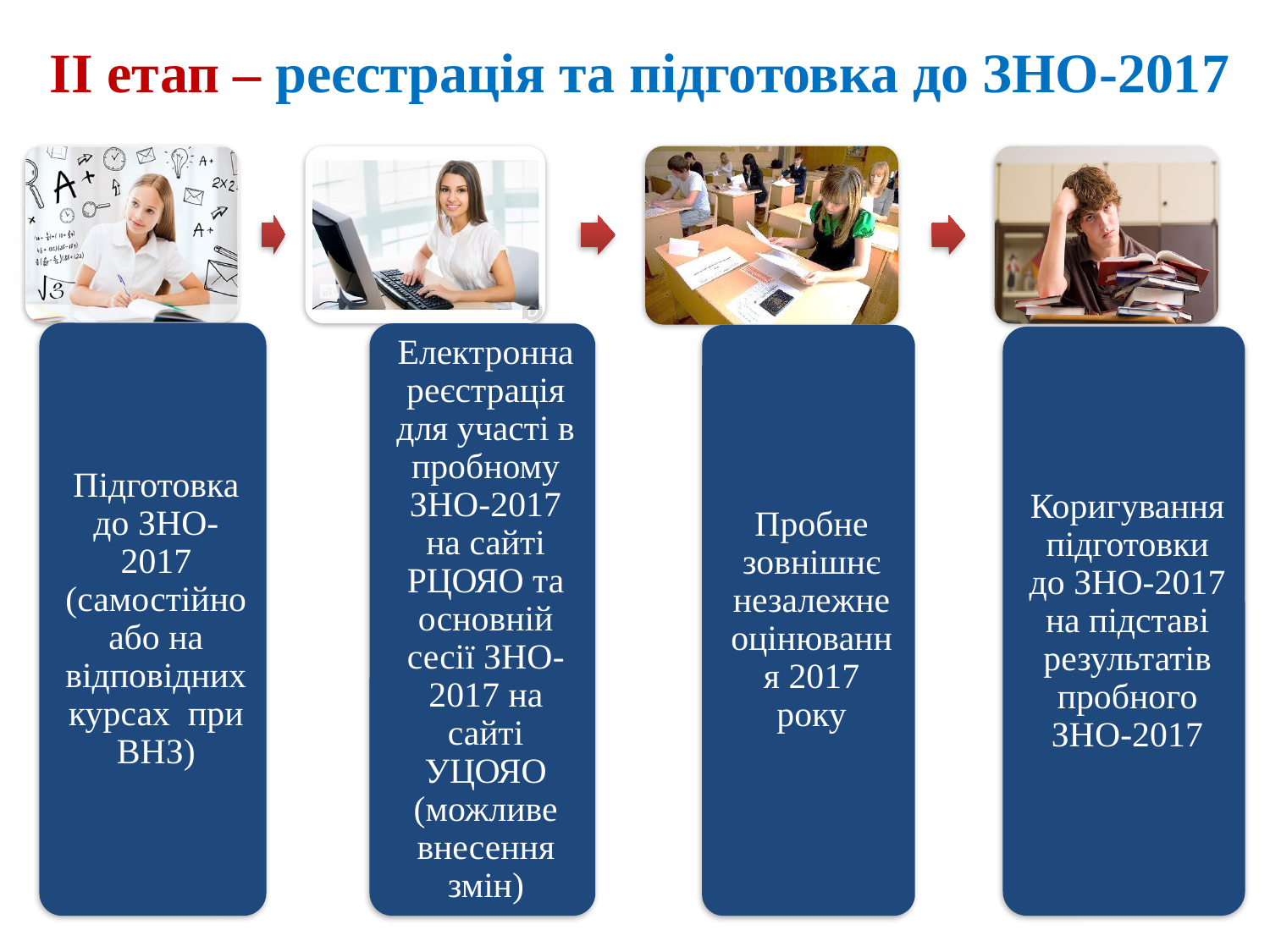

# ІІ етап – реєстрація та підготовка до ЗНО-2017
Підготовка до ЗНО-2017 (самостійно або на відповідних курсах  при ВНЗ)

Електронна реєстрація для участі в пробному ЗНО-2017 на сайті РЦОЯО та основній сесії ЗНО-2017 на сайті УЦОЯО (можливе внесення змін)

Пробне зовнішнє незалежне оцінювання 2017 року

Коригування підготовки до ЗНО-2017 на підставі результатів пробного ЗНО-2017